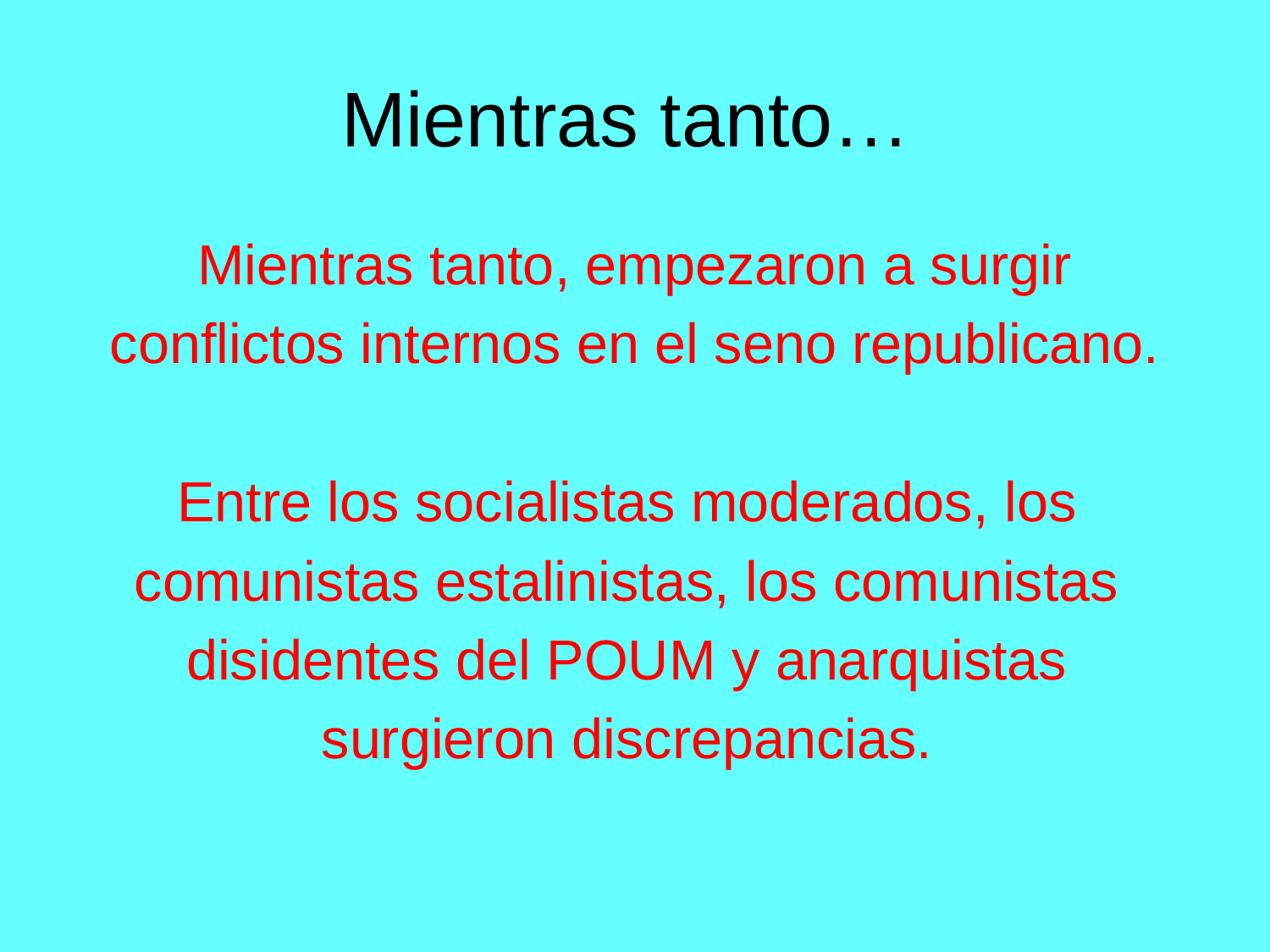

# Mientras tanto…
Mientras tanto, empezaron a surgir
conflictos internos en el seno republicano.

Entre los socialistas moderados, los
comunistas estalinistas, los comunistas
disidentes del POUM y anarquistas
surgieron discrepancias.